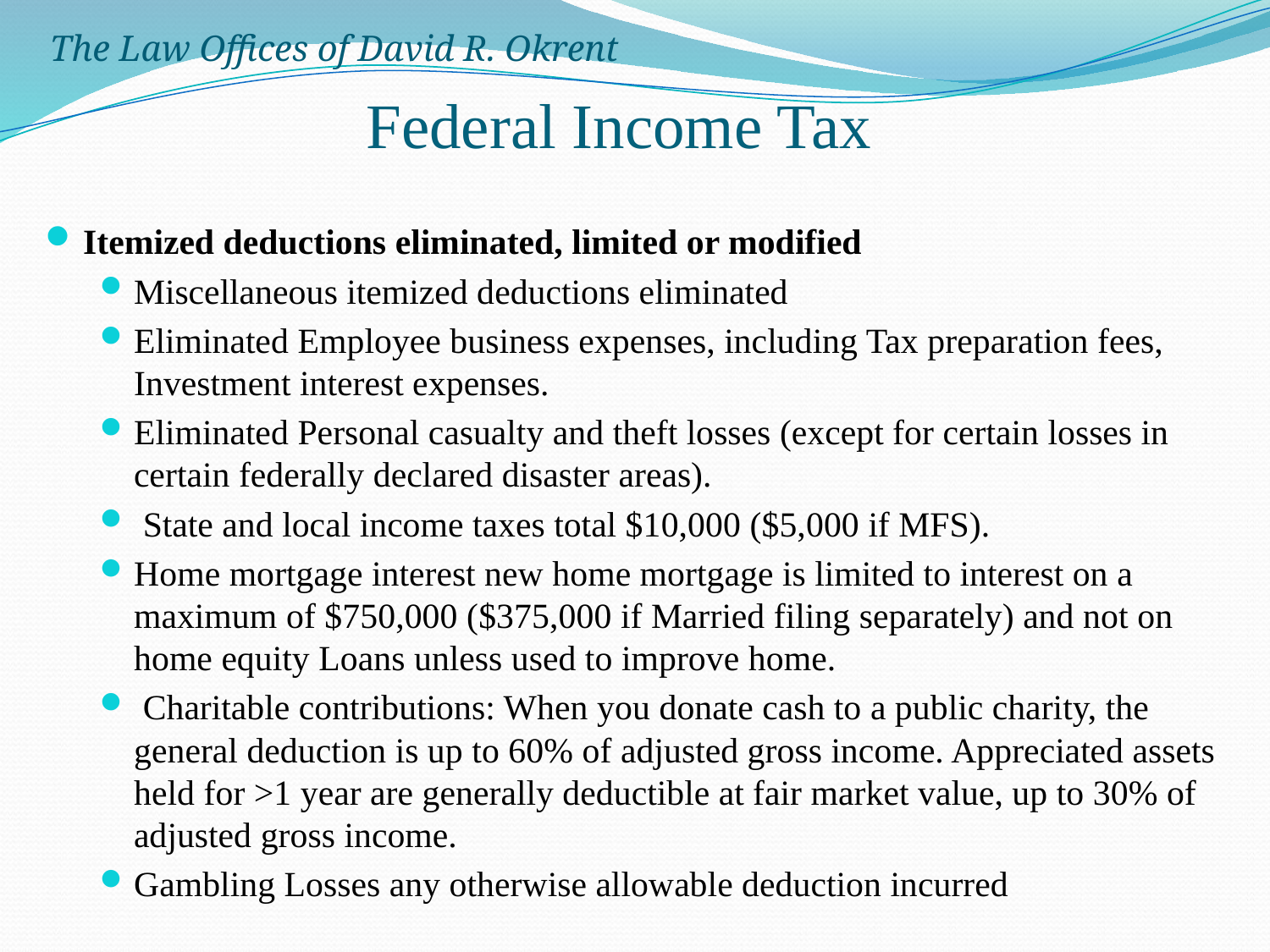

The Law Offices of David R. Okrent
Federal Income Tax
Itemized deductions eliminated, limited or modified
Miscellaneous itemized deductions eliminated
Eliminated Employee business expenses, including Tax preparation fees, Investment interest expenses.
Eliminated Personal casualty and theft losses (except for certain losses in certain federally declared disaster areas).
 State and local income taxes total $10,000 ($5,000 if MFS).
Home mortgage interest new home mortgage is limited to interest on a maximum of $750,000 ($375,000 if Married filing separately) and not on home equity Loans unless used to improve home.
 Charitable contributions: When you donate cash to a public charity, the general deduction is up to 60% of adjusted gross income. Appreciated assets held for >1 year are generally deductible at fair market value, up to 30% of adjusted gross income.
Gambling Losses any otherwise allowable deduction incurred